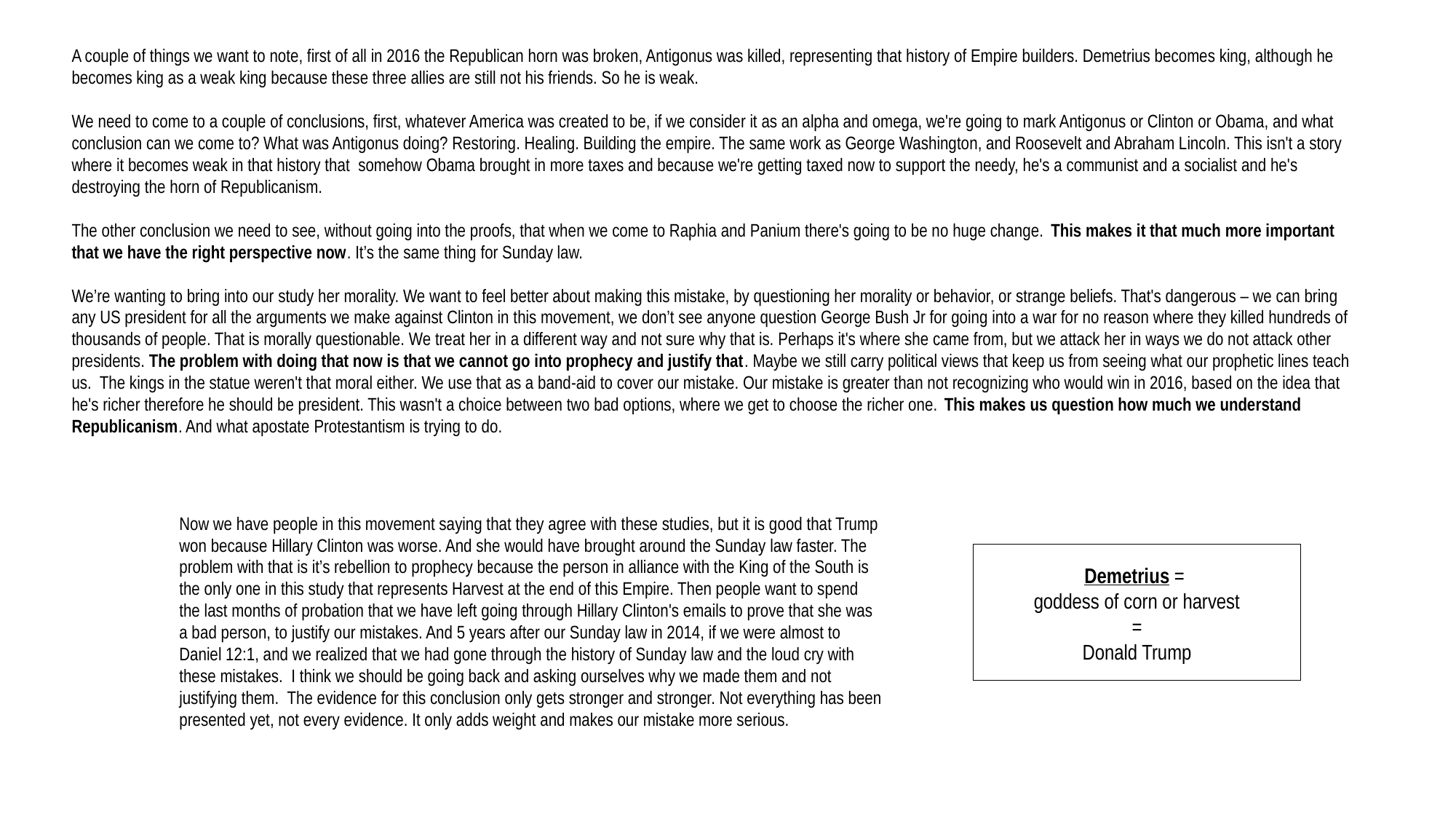

A couple of things we want to note, first of all in 2016 the Republican horn was broken, Antigonus was killed, representing that history of Empire builders. Demetrius becomes king, although he becomes king as a weak king because these three allies are still not his friends. So he is weak.

We need to come to a couple of conclusions, first, whatever America was created to be, if we consider it as an alpha and omega, we're going to mark Antigonus or Clinton or Obama, and what conclusion can we come to? What was Antigonus doing? Restoring. Healing. Building the empire. The same work as George Washington, and Roosevelt and Abraham Lincoln. This isn't a story where it becomes weak in that history that  somehow Obama brought in more taxes and because we're getting taxed now to support the needy, he's a communist and a socialist and he's destroying the horn of Republicanism.

The other conclusion we need to see, without going into the proofs, that when we come to Raphia and Panium there's going to be no huge change. This makes it that much more important that we have the right perspective now. It’s the same thing for Sunday law.

We’re wanting to bring into our study her morality. We want to feel better about making this mistake, by questioning her morality or behavior, or strange beliefs. That's dangerous – we can bring any US president for all the arguments we make against Clinton in this movement, we don’t see anyone question George Bush Jr for going into a war for no reason where they killed hundreds of thousands of people. That is morally questionable. We treat her in a different way and not sure why that is. Perhaps it's where she came from, but we attack her in ways we do not attack other presidents. The problem with doing that now is that we cannot go into prophecy and justify that. Maybe we still carry political views that keep us from seeing what our prophetic lines teach us.  The kings in the statue weren't that moral either. We use that as a band-aid to cover our mistake. Our mistake is greater than not recognizing who would win in 2016, based on the idea that he's richer therefore he should be president. This wasn't a choice between two bad options, where we get to choose the richer one. This makes us question how much we understand Republicanism. And what apostate Protestantism is trying to do.

Now we have people in this movement saying that they agree with these studies, but it is good that Trump won because Hillary Clinton was worse. And she would have brought around the Sunday law faster. The problem with that is it’s rebellion to prophecy because the person in alliance with the King of the South is the only one in this study that represents Harvest at the end of this Empire. Then people want to spend the last months of probation that we have left going through Hillary Clinton's emails to prove that she was a bad person, to justify our mistakes. And 5 years after our Sunday law in 2014, if we were almost to Daniel 12:1, and we realized that we had gone through the history of Sunday law and the loud cry with these mistakes.  I think we should be going back and asking ourselves why we made them and not justifying them.  The evidence for this conclusion only gets stronger and stronger. Not everything has been presented yet, not every evidence. It only adds weight and makes our mistake more serious.

Demetrius =
goddess of corn or harvest
=
Donald Trump